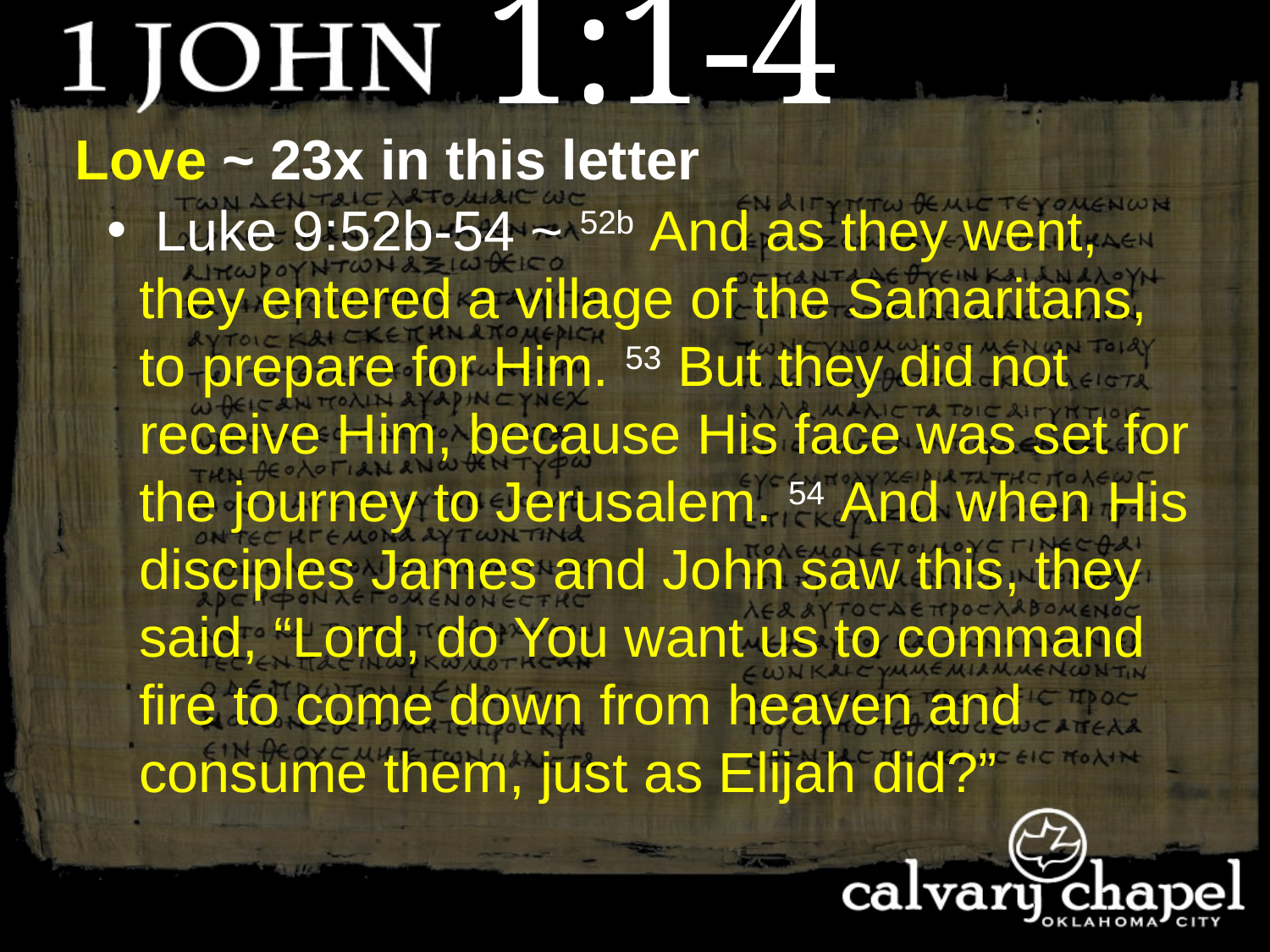

1:1-4
Love ~ 23x in this letter
 Luke 9:52b-54 ~ 52b And as they went, they entered a village of the Samaritans, to prepare for Him. 53 But they did not receive Him, because His face was set for the journey to Jerusalem. 54 And when His disciples James and John saw this, they said, “Lord, do You want us to command fire to come down from heaven and consume them, just as Elijah did?”